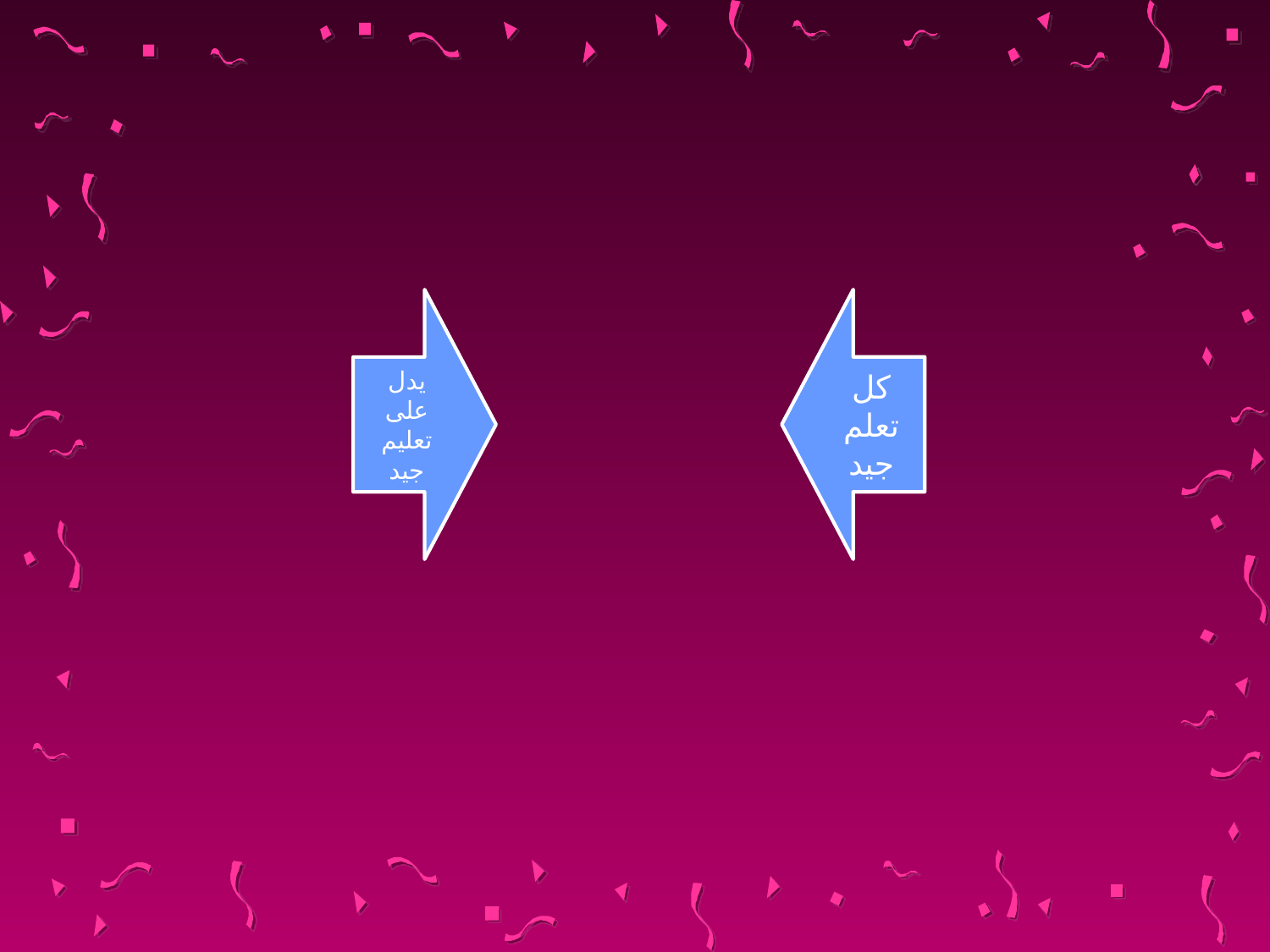

يدل على تعليم جيد
كل تعلم جيد